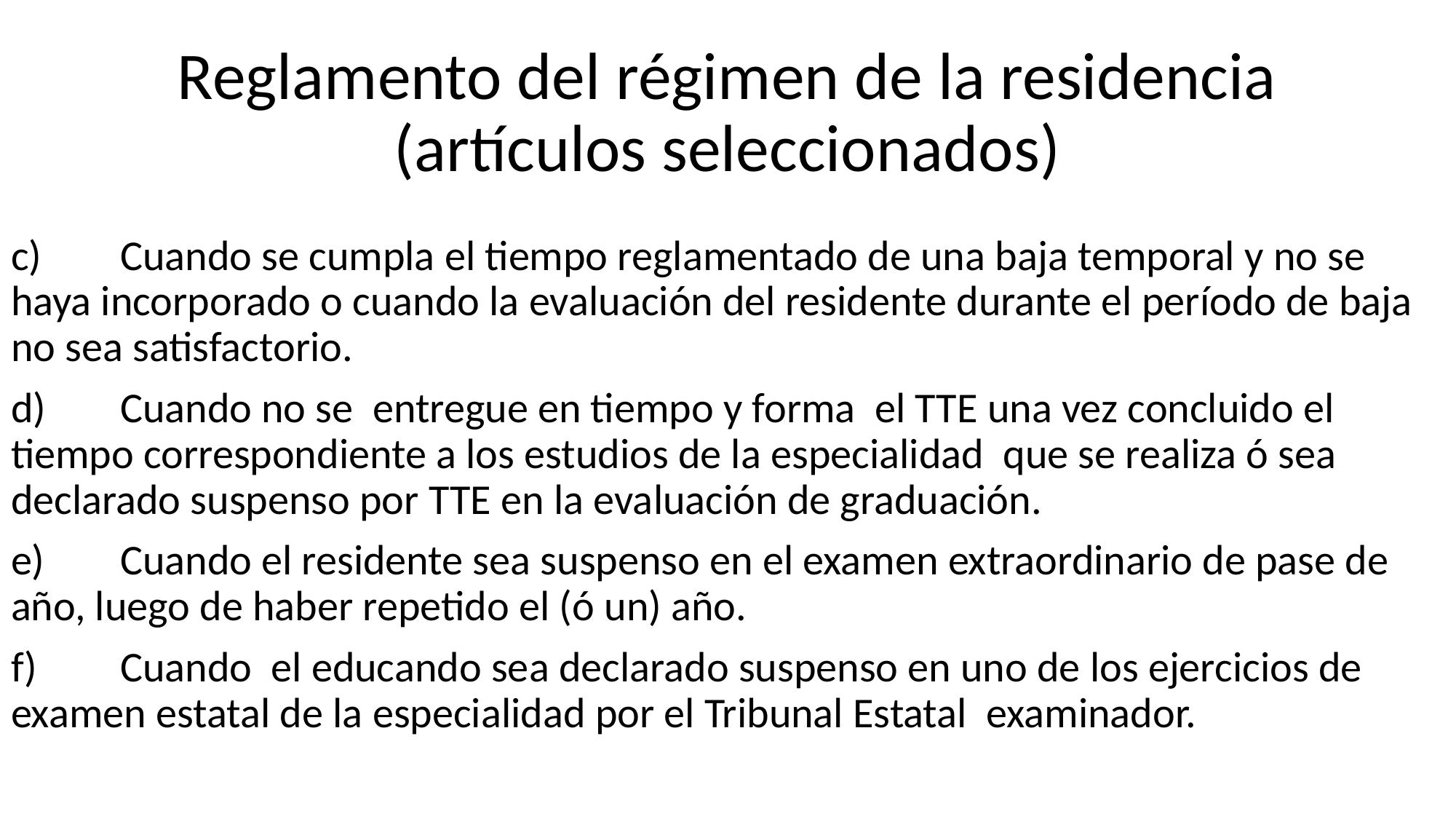

# Reglamento del régimen de la residencia (artículos seleccionados)
c)	Cuando se cumpla el tiempo reglamentado de una baja temporal y no se haya incorporado o cuando la evaluación del residente durante el período de baja no sea satisfactorio.
d)	Cuando no se  entregue en tiempo y forma  el TTE una vez concluido el tiempo correspondiente a los estudios de la especialidad  que se realiza ó sea declarado suspenso por TTE en la evaluación de graduación.
e)	Cuando el residente sea suspenso en el examen extraordinario de pase de año, luego de haber repetido el (ó un) año.
f)	Cuando  el educando sea declarado suspenso en uno de los ejercicios de examen estatal de la especialidad por el Tribunal Estatal  examinador.